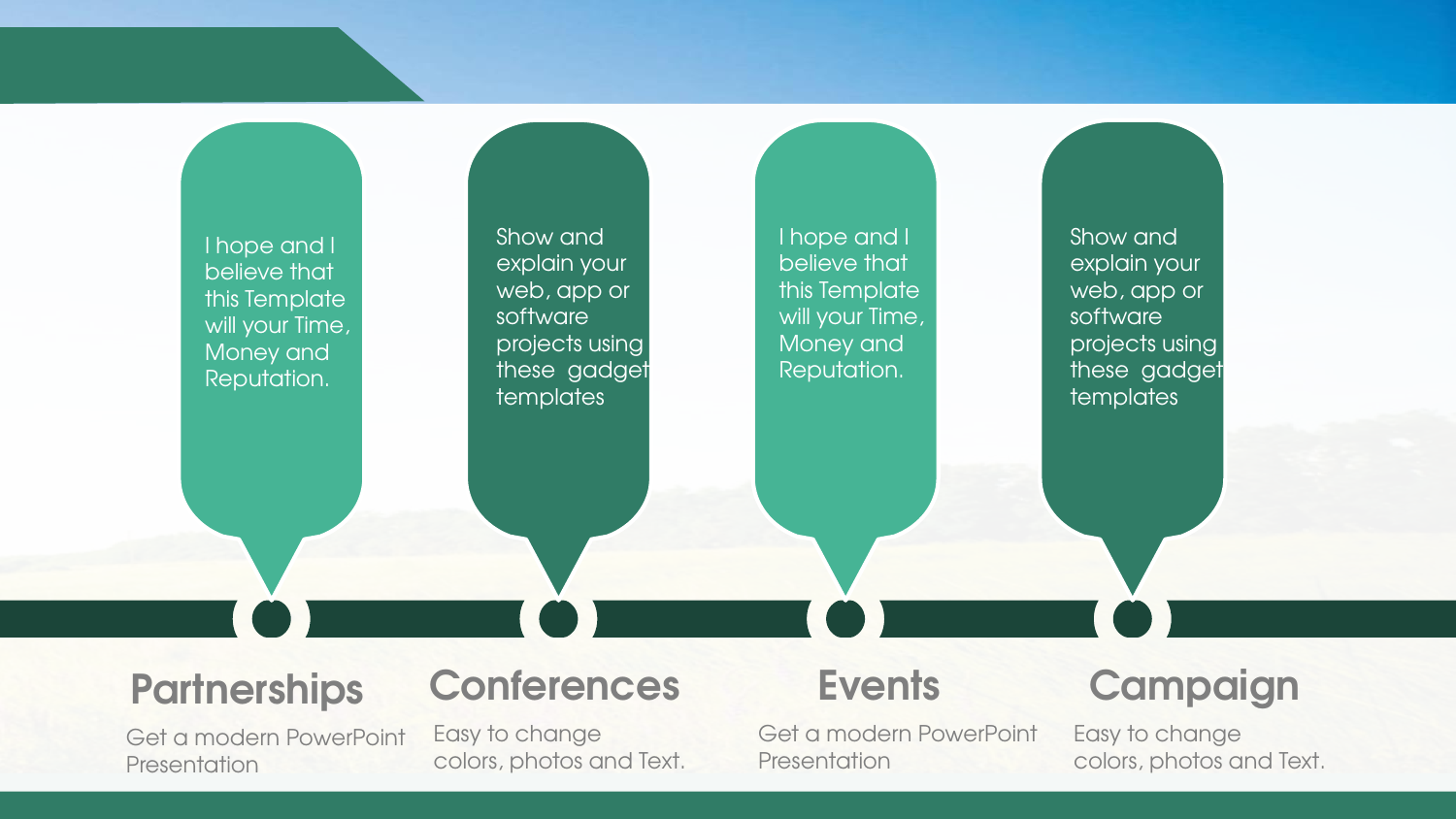

#

Show and explain your  web, app or software  projects using these  gadget templates
I hope and I believe that this Template will your Time, Money and Reputation.
Show and explain your  web, app or software  projects using these  gadget templates
I hope and I believe that this Template will your Time, Money and Reputation.

Conferences
Easy to change
colors, photos and Text.
Events
Get a modern PowerPoint Presentation
Campaign
Easy to change
colors, photos and Text.
Partnerships
Get a modern PowerPoint Presentation